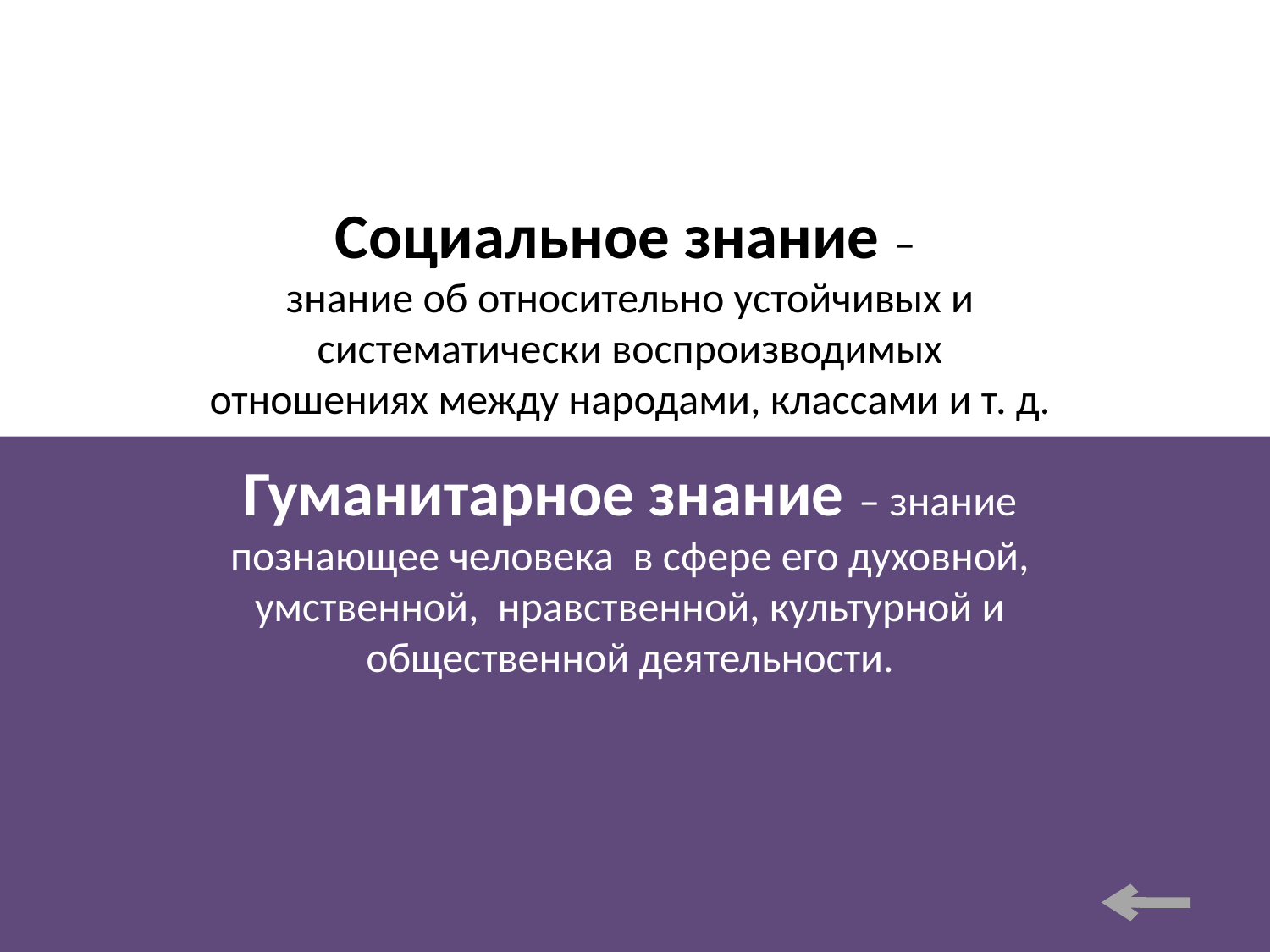

Социальное знание –
знание об относительно устойчивых и
 систематически воспроизводимых
отношениях между народами, классами и т. д.

Гуманитарное знание – знание познающее человека  в сфере его духовной, умственной,  нравственной, культурной и общественной деятельности.